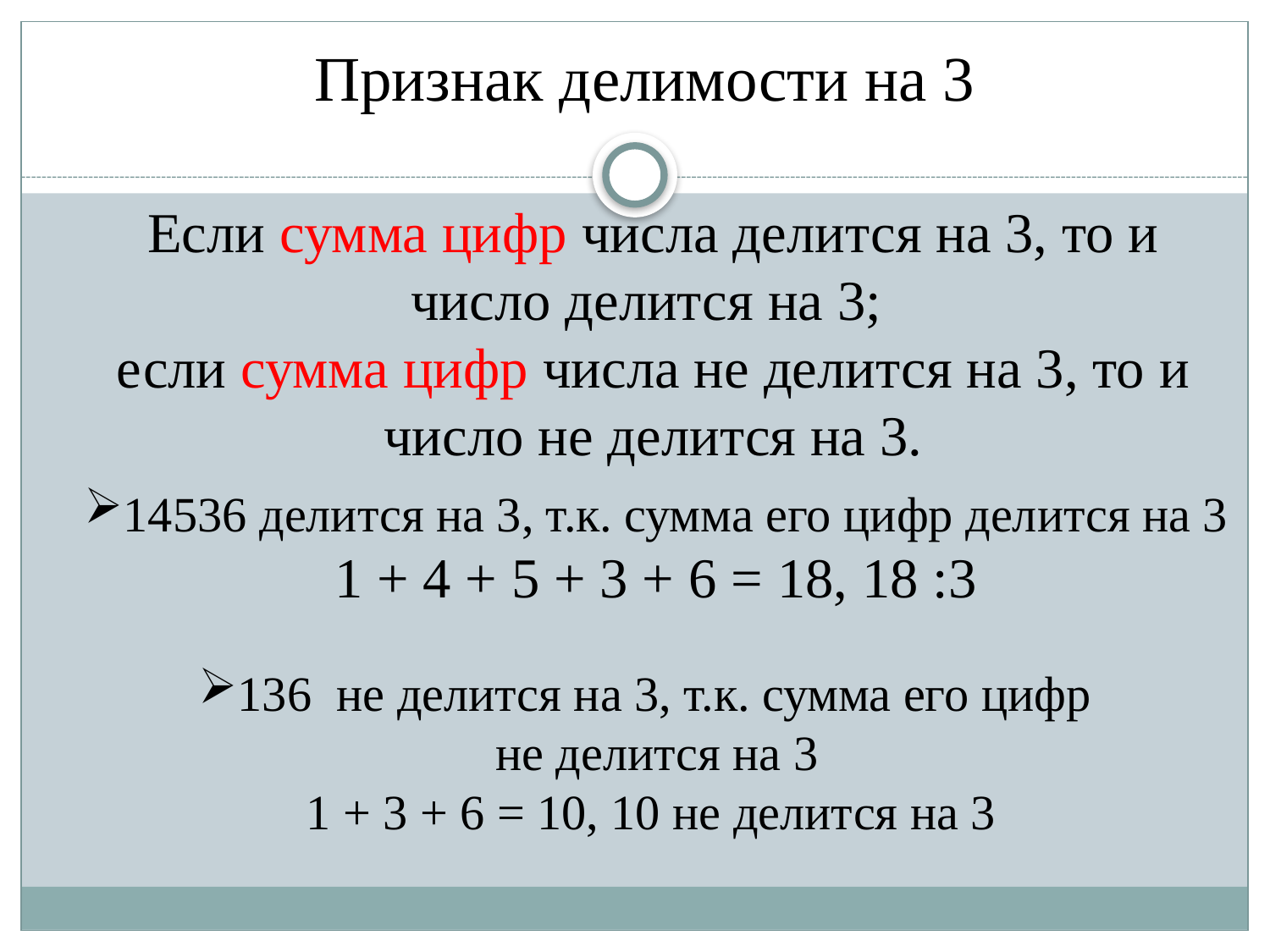

Признак делимости на 3
Если сумма цифр числа делится на 3, то и число делится на 3;
если сумма цифр числа не делится на 3, то и число не делится на 3.
14536 делится на 3, т.к. сумма его цифр делится на 3
1 + 4 + 5 + 3 + 6 = 18, 18 :3
136  не делится на 3, т.к. сумма его цифр
 не делится на 3
1 + 3 + 6 = 10, 10 не делится на 3